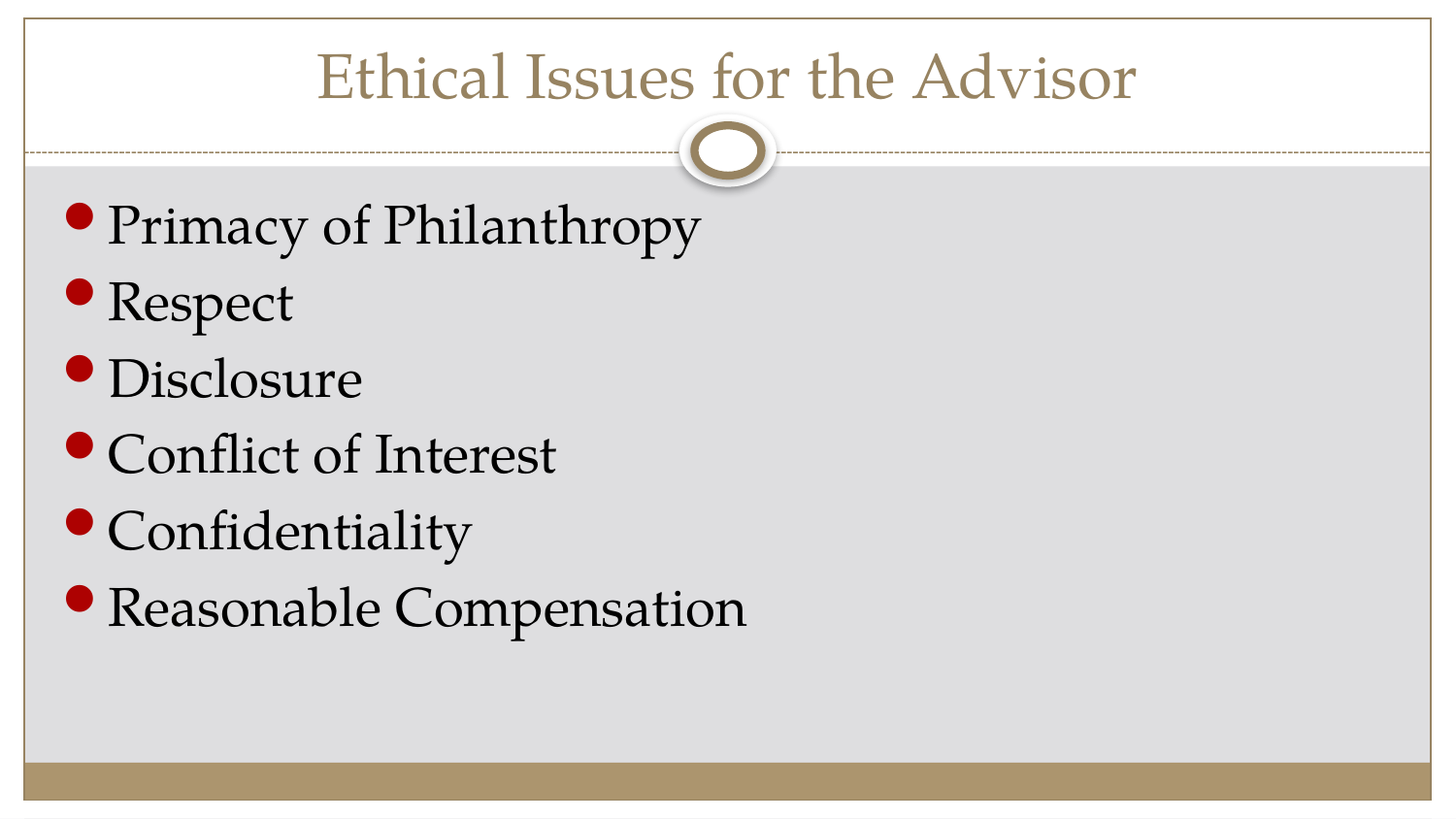

# Ethical Issues for the Advisor
Primacy of Philanthropy
Respect
Disclosure
Conflict of Interest
Confidentiality
Reasonable Compensation